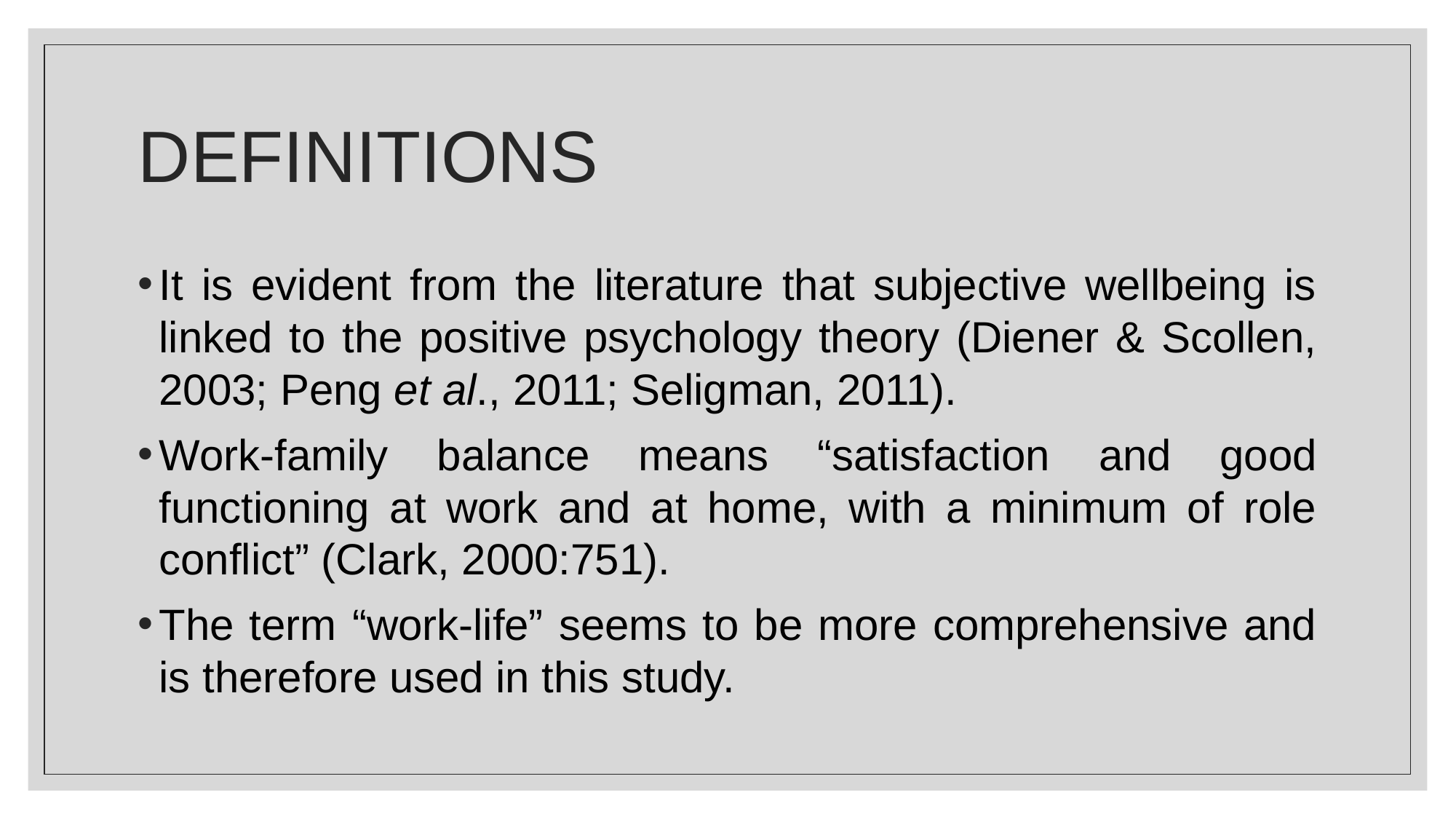

# DEFINITIONS
It is evident from the literature that subjective wellbeing is linked to the positive psychology theory (Diener & Scollen, 2003; Peng et al., 2011; Seligman, 2011).
Work-family balance means “satisfaction and good functioning at work and at home, with a minimum of role conflict” (Clark, 2000:751).
The term “work-life” seems to be more comprehensive and is therefore used in this study.